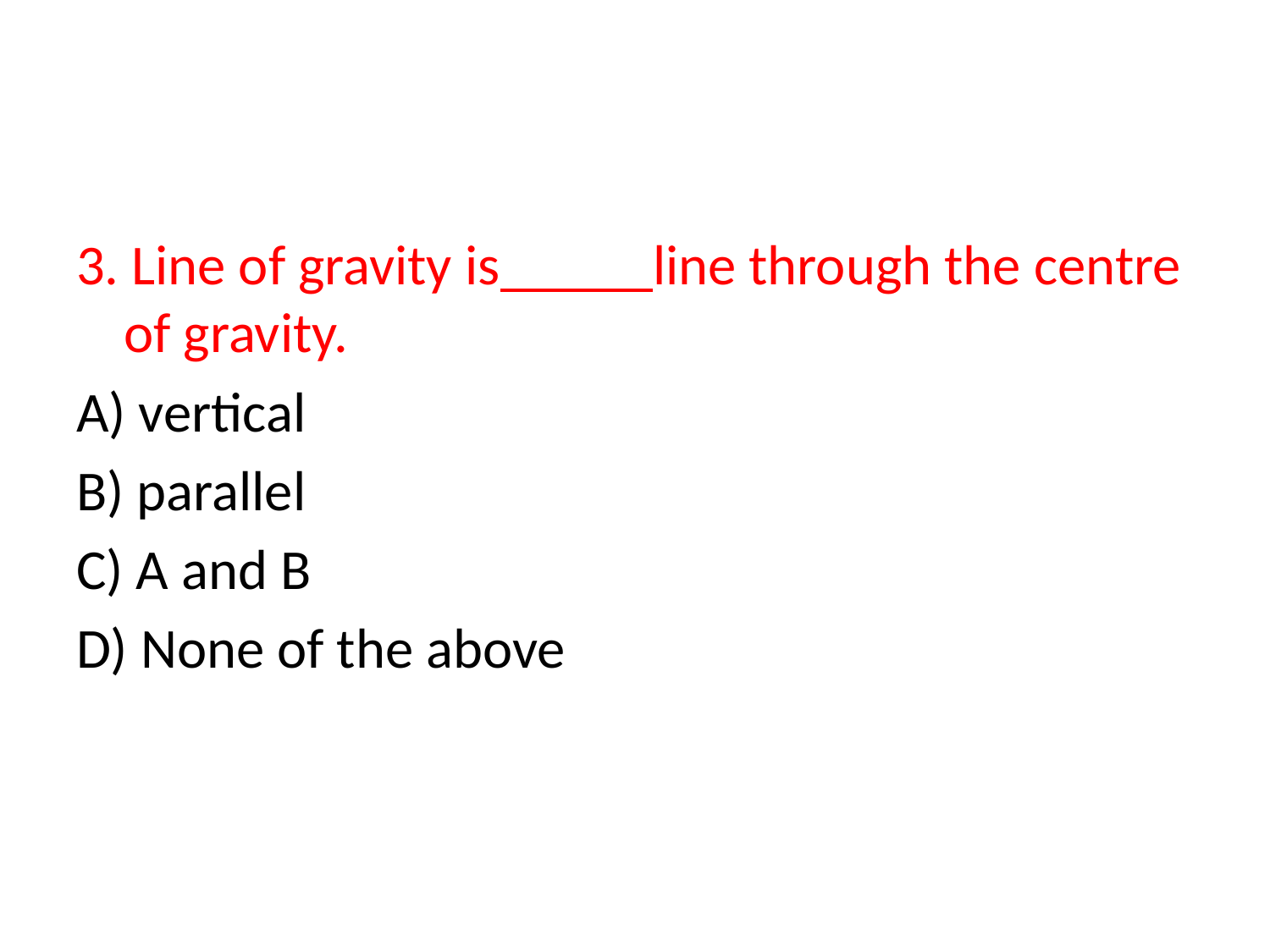

3. Line of gravity is            line through the centre of gravity.
A) vertical
B) parallel
C) A and B
D) None of the above